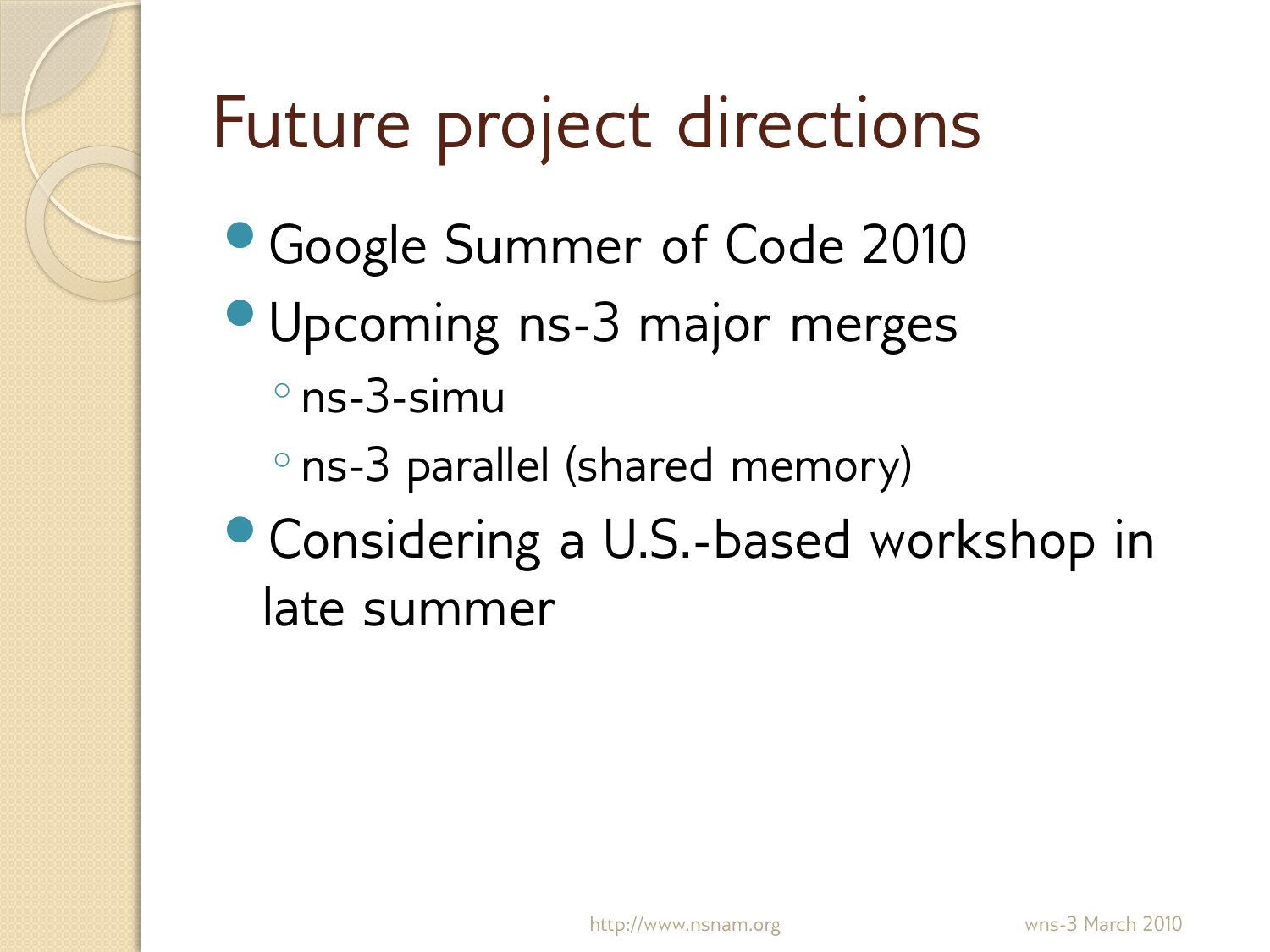

# Future project directions
Google Summer of Code 2010
Upcoming ns-3 major merges
ns-3-simu
ns-3 parallel (shared memory)
Considering a U.S.-based workshop in late summer
wns-3 March 2010

http://www.nsnam.org